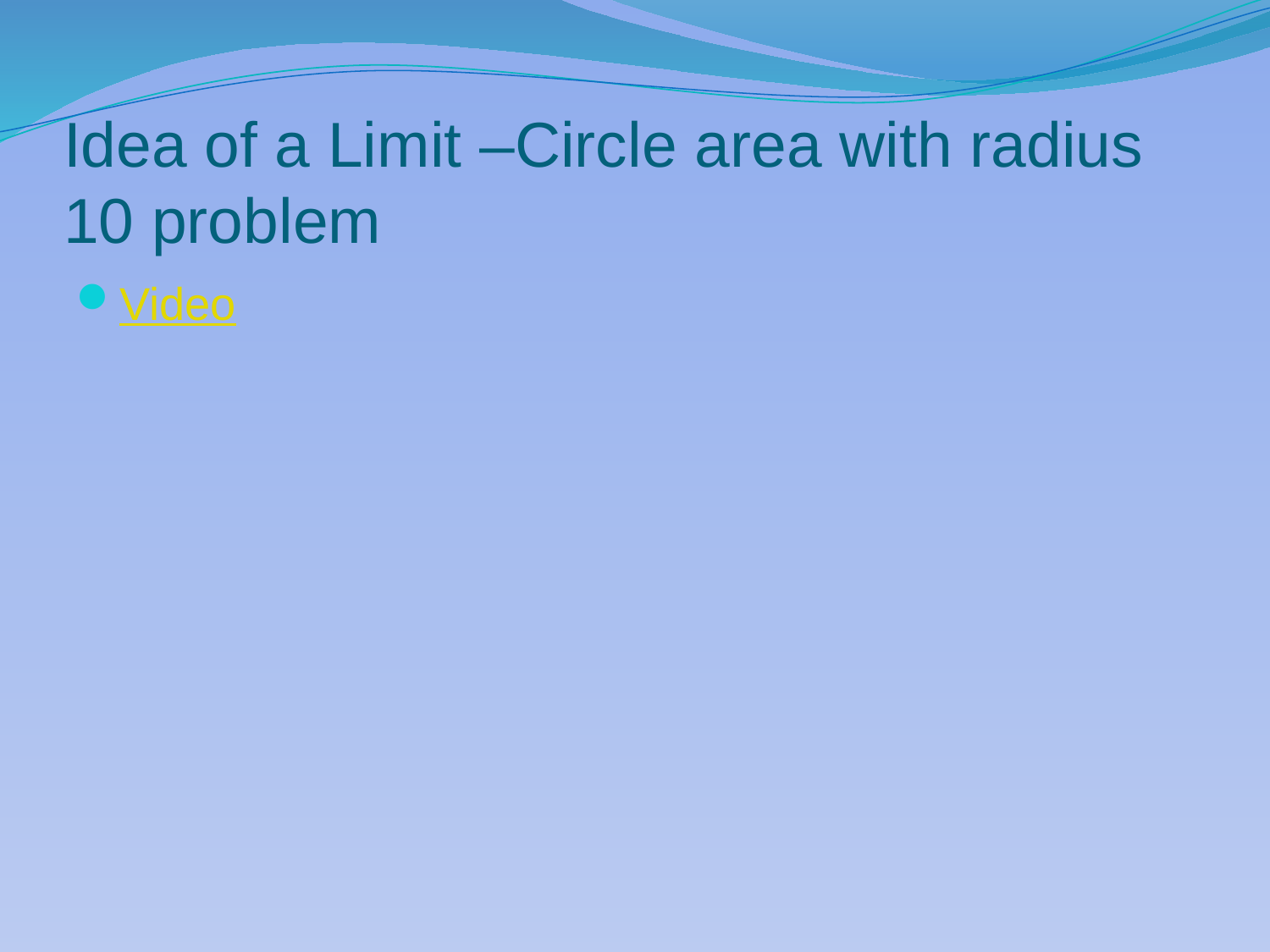

# Idea of a Limit –Circle area with radius 10 problem
Video